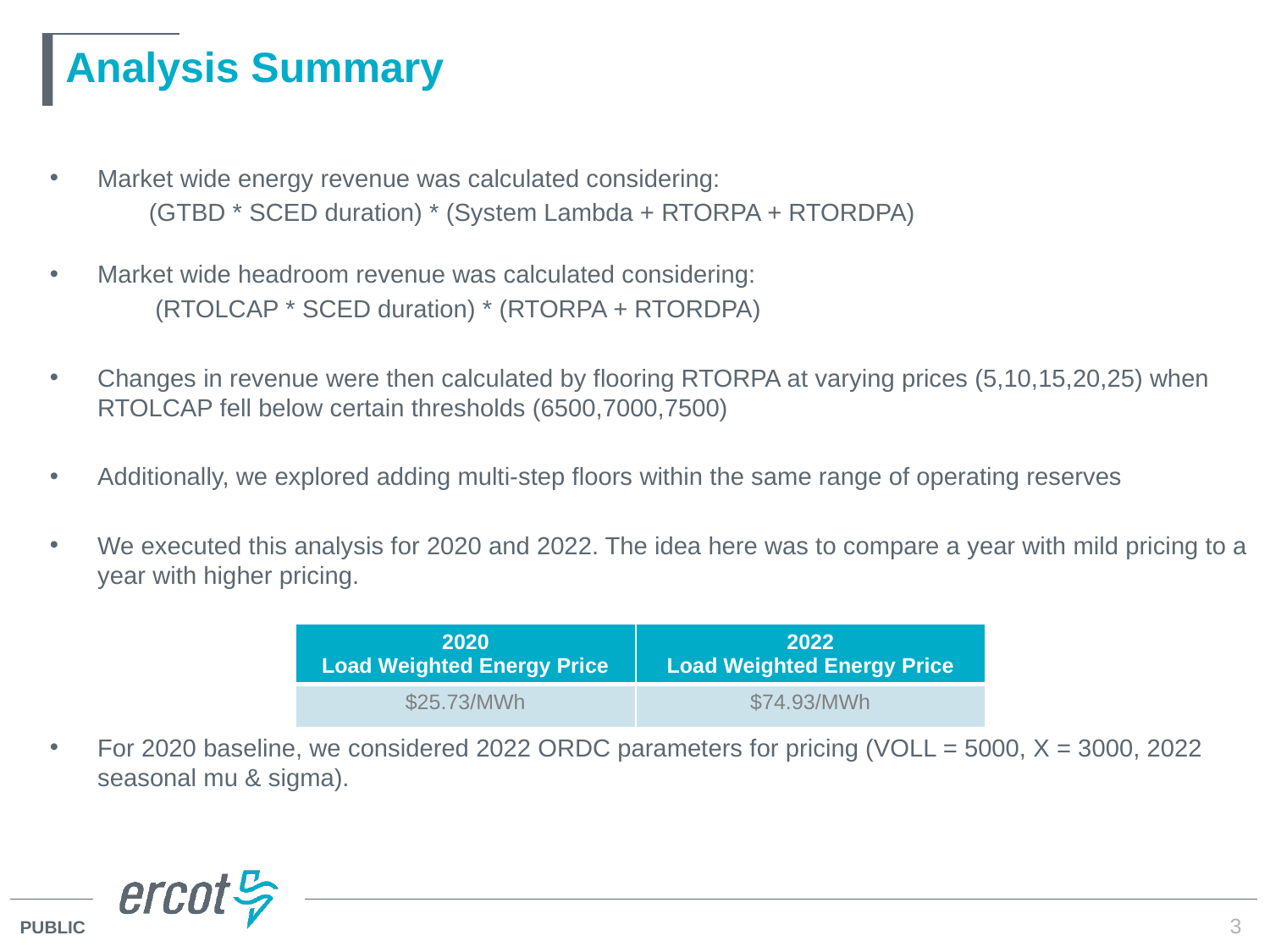

# Analysis Summary

Market wide energy revenue was calculated considering:
      (GTBD * SCED duration) * (System Lambda + RTORPA + RTORDPA)

Market wide headroom revenue was calculated considering:
      (RTOLCAP * SCED duration) * (RTORPA + RTORDPA)

Changes in revenue were then calculated by flooring RTORPA at varying prices (5,10,15,20,25) when RTOLCAP fell below certain thresholds (6500,7000,7500)

Additionally, we explored adding multi-step floors within the same range of operating reserves

We executed this analysis for 2020 and 2022. The idea here was to compare a year with mild pricing to a year with higher pricing.

For 2020 baseline, we considered 2022 ORDC parameters for pricing (VOLL = 5000, X = 3000, 2022 seasonal mu & sigma).

| 2020 Load Weighted Energy Price | 2022 Load Weighted Energy Price |
| --- | --- |
| $25.73/MWh | $74.93/MWh |
3